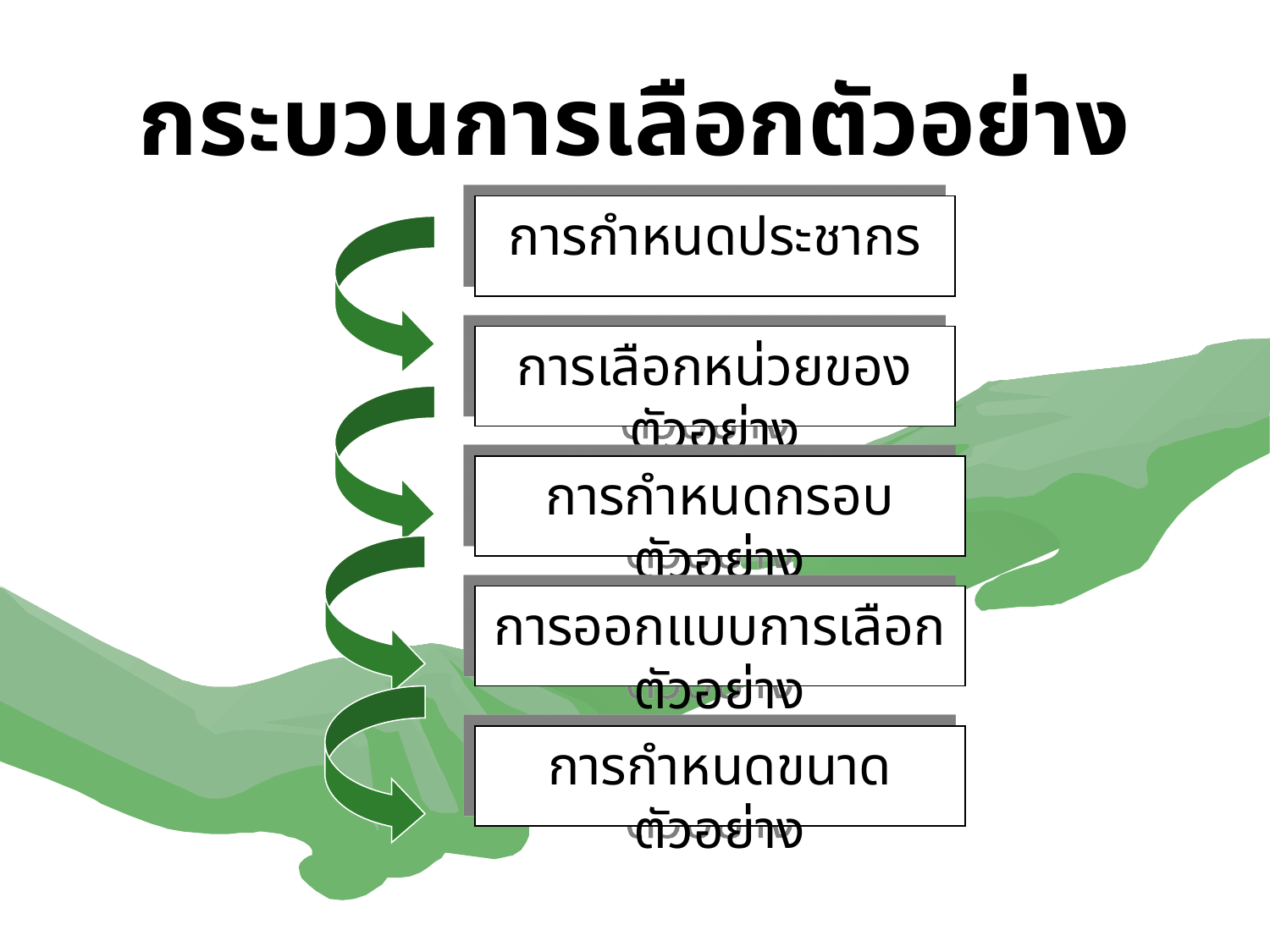

# กระบวนการเลือกตัวอย่าง
การกำหนดประชากร

การเลือกหน่วยของตัวอย่าง

การกำหนดกรอบตัวอย่าง

การออกแบบการเลือกตัวอย่าง

การกำหนดขนาดตัวอย่าง